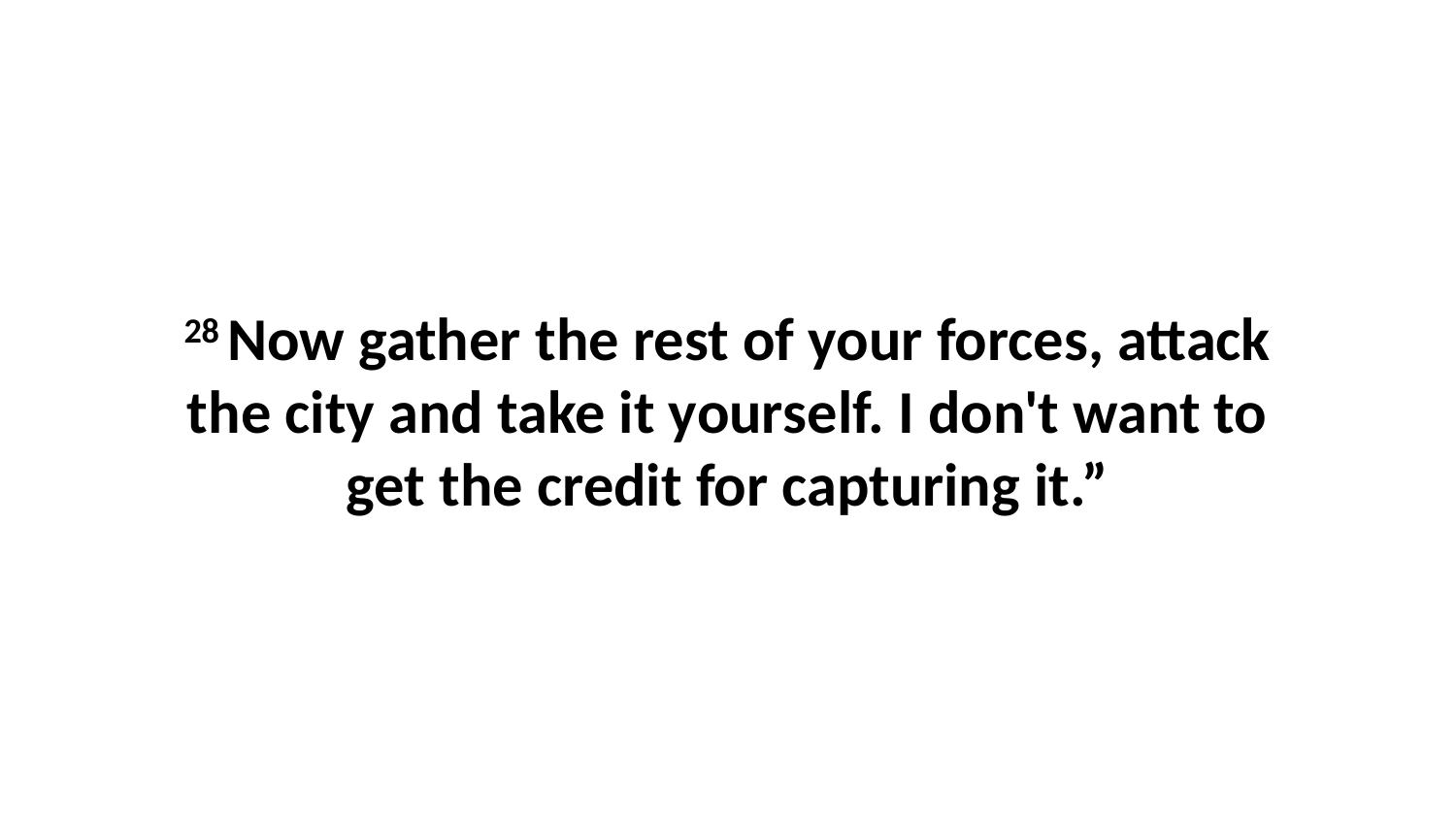

28 Now gather the rest of your forces, attack the city and take it yourself. I don't want to get the credit for capturing it.”